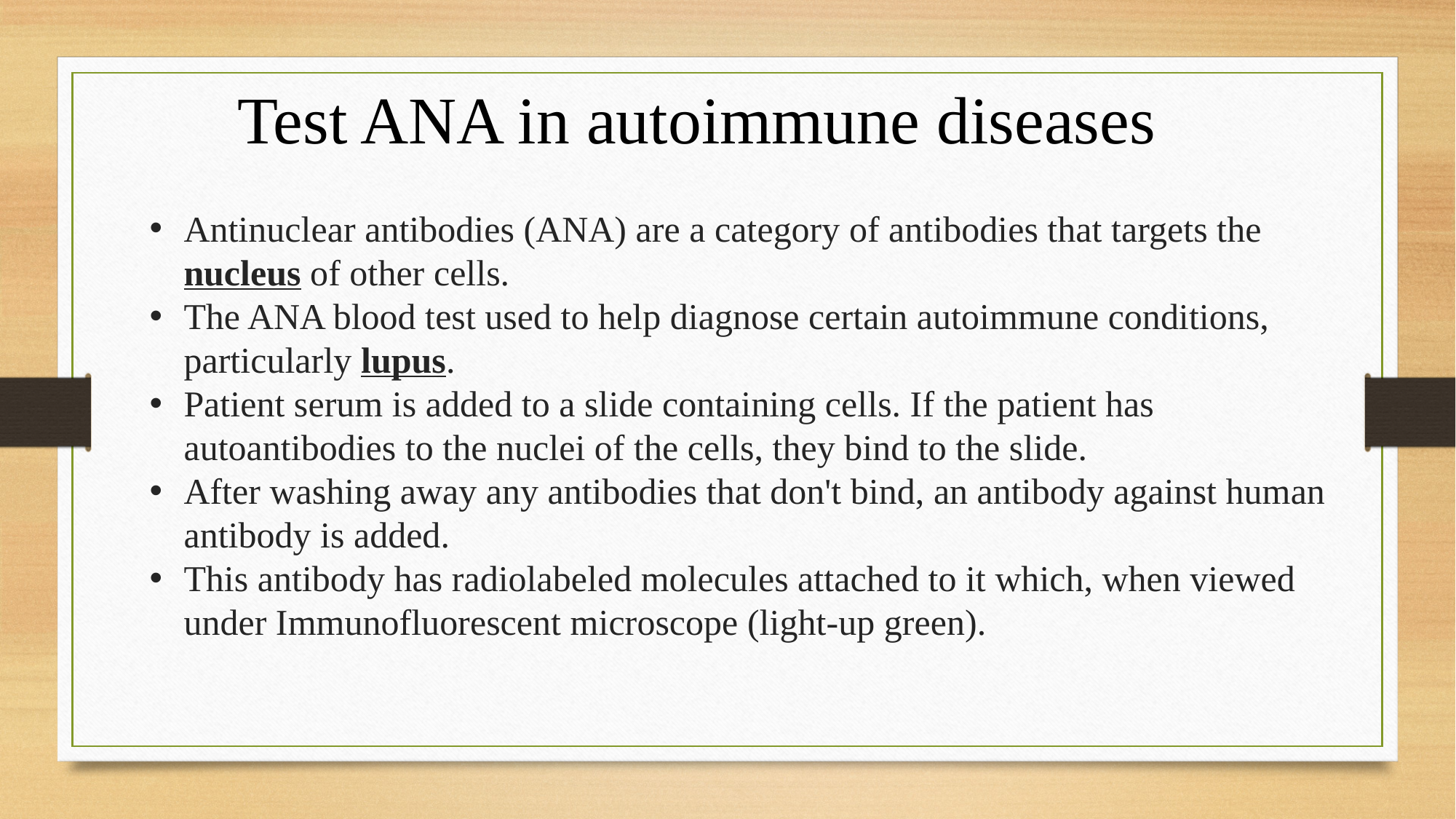

Test ANA in autoimmune diseases
Antinuclear antibodies (ANA) are a category of antibodies that targets the nucleus of other cells.
The ANA blood test used to help diagnose certain autoimmune conditions, particularly lupus.
Patient serum is added to a slide containing cells. If the patient has autoantibodies to the nuclei of the cells, they bind to the slide.
After washing away any antibodies that don't bind, an antibody against human antibody is added.
This antibody has radiolabeled molecules attached to it which, when viewed under Immunofluorescent microscope (light-up green).